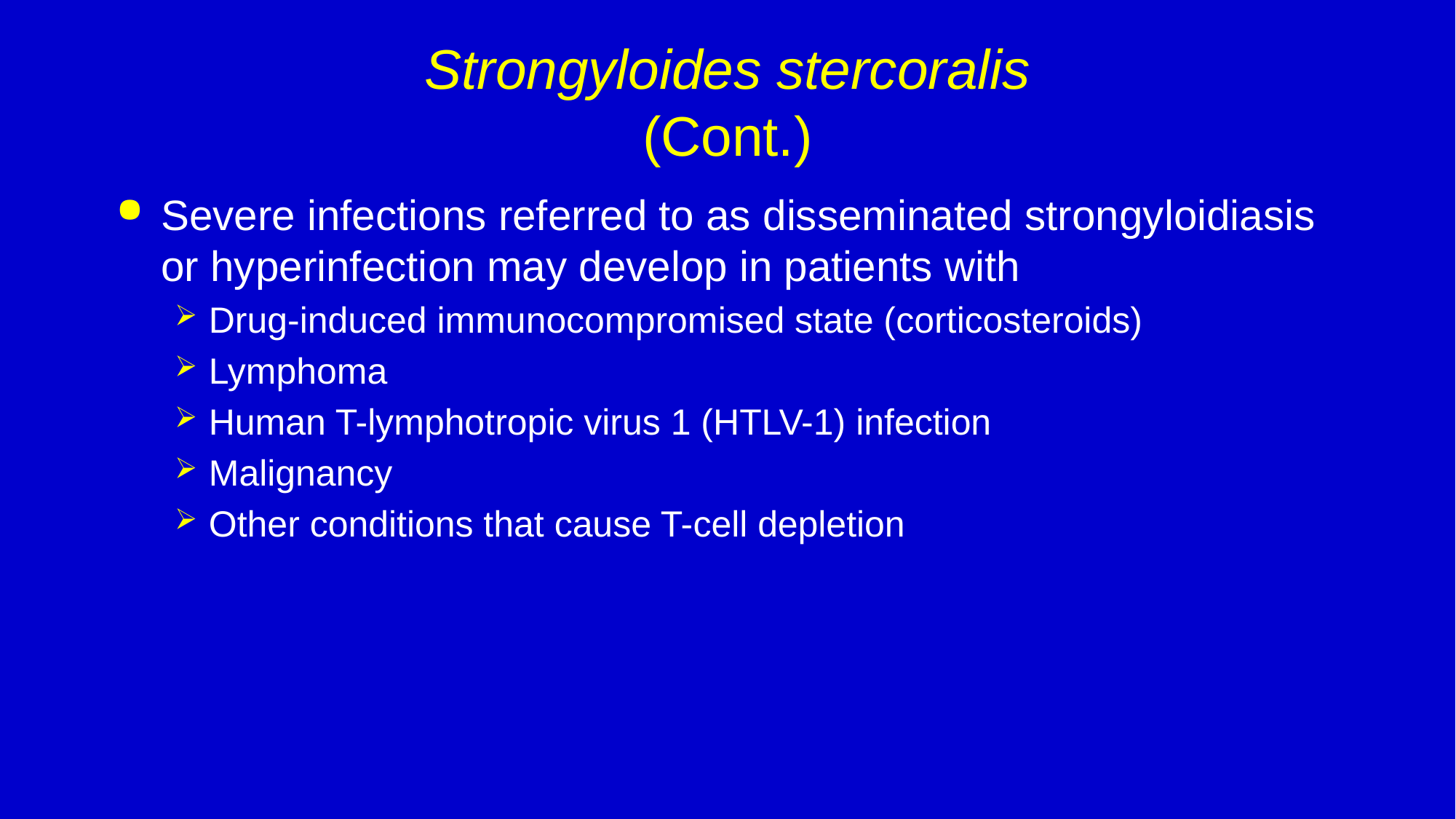

# Strongyloides stercoralis (Cont.)
Severe infections referred to as disseminated strongyloidiasis or hyperinfection may develop in patients with
Drug-induced immunocompromised state (corticosteroids)
Lymphoma
Human T-lymphotropic virus 1 (HTLV-1) infection
Malignancy
Other conditions that cause T-cell depletion